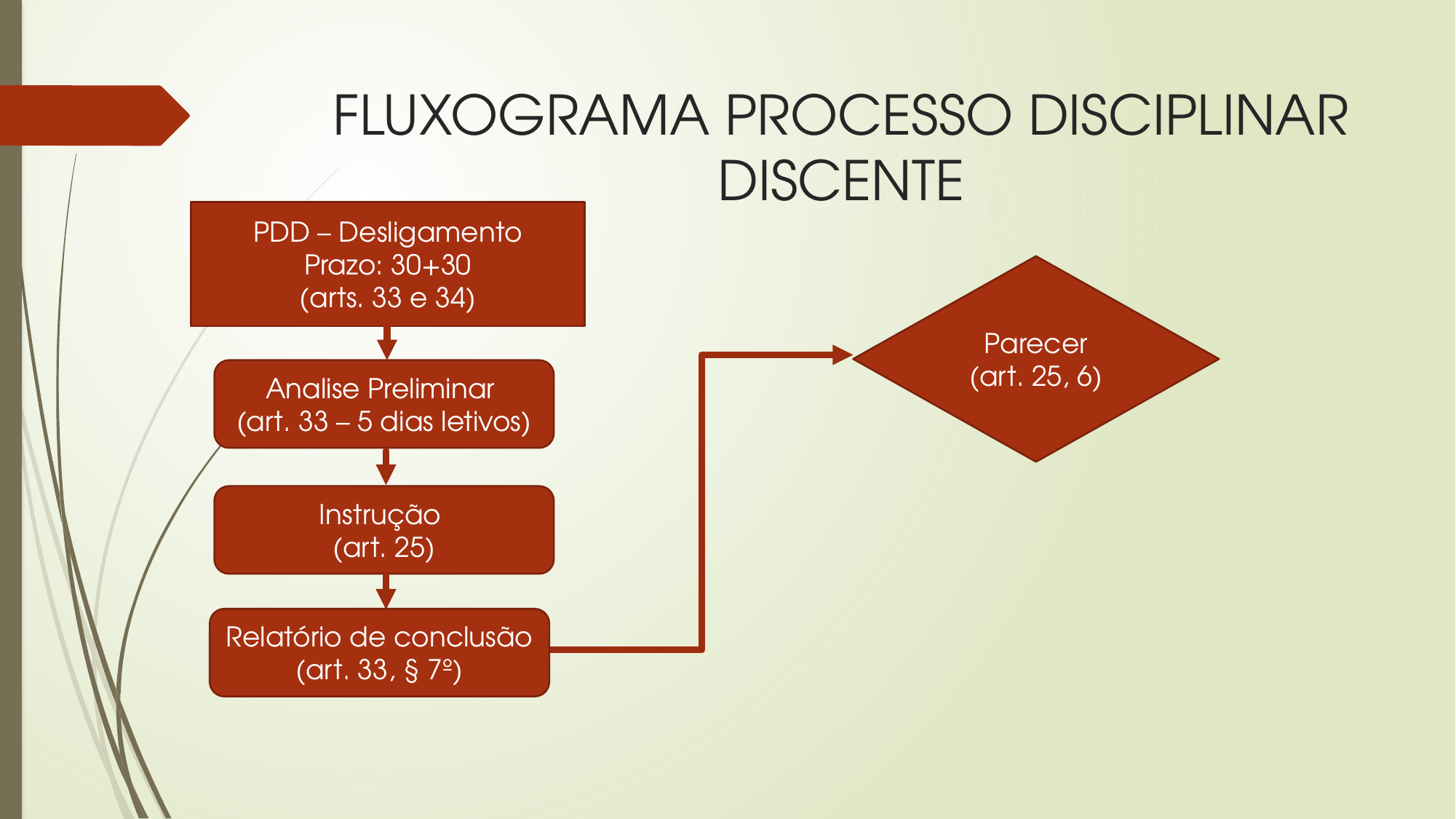

# FLUXOGRAMA PROCESSO DISCIPLINAR DISCENTE
PDD – Desligamento
Prazo: 30+30
(arts. 33 e 34)
Parecer
(art. 25, 6)
Analise Preliminar
(art. 33 – 5 dias letivos)
Instrução
(art. 25)
Relatório de conclusão
(art. 33, § 7º)